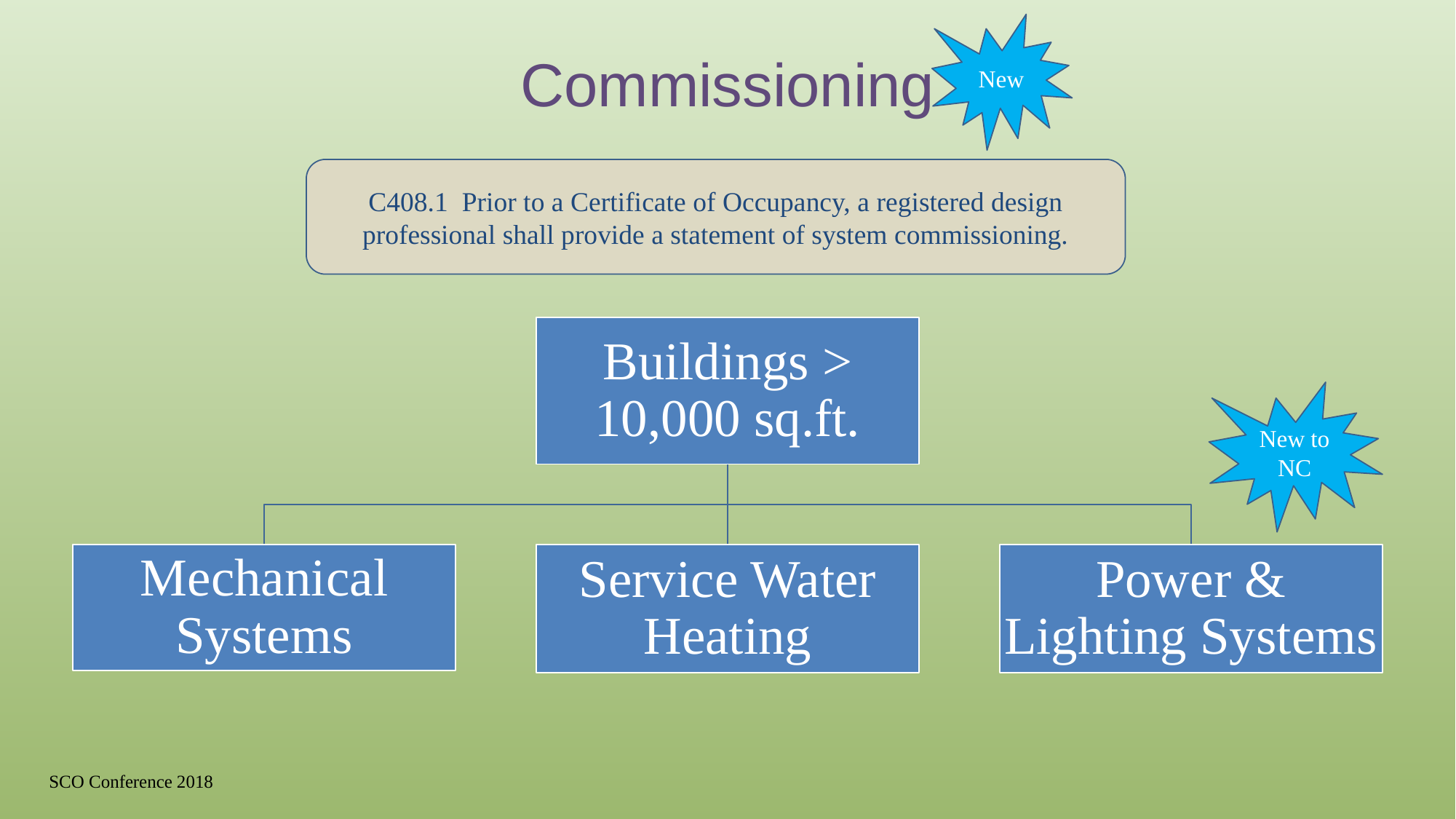

New
# Commissioning
C408.1  Prior to a Certificate of Occupancy, a registered design professional shall provide a statement of system commissioning.
Buildings > 10,000 sq.ft.
Mechanical Systems
Service Water Heating
Power & Lighting Systems
New to NC
SCO Conference 2018